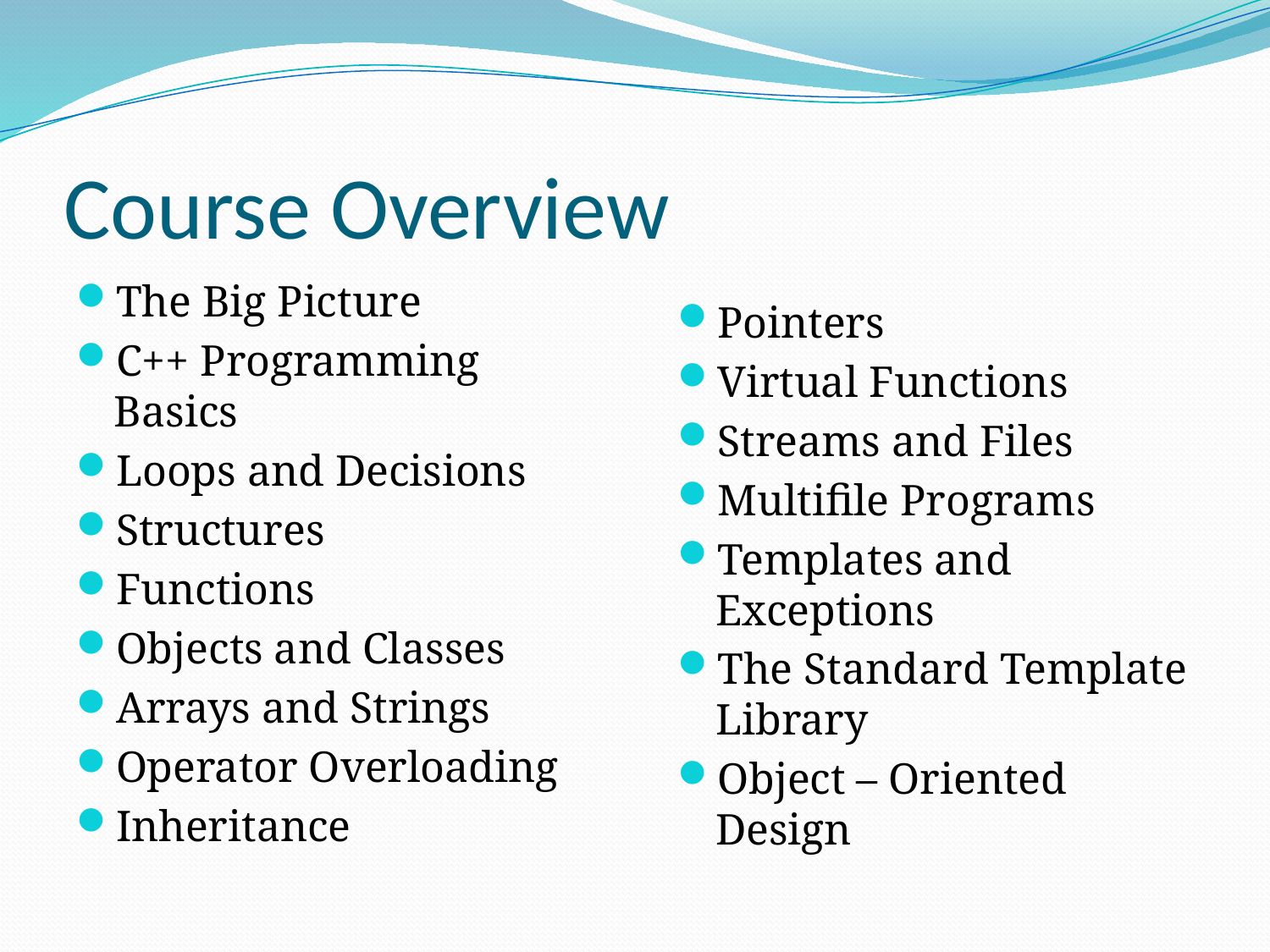

# Course Overview
The Big Picture
C++ Programming Basics
Loops and Decisions
Structures
Functions
Objects and Classes
Arrays and Strings
Operator Overloading
Inheritance

Pointers
Virtual Functions
Streams and Files
Multifile Programs
Templates and Exceptions
The Standard Template Library
Object – Oriented Design